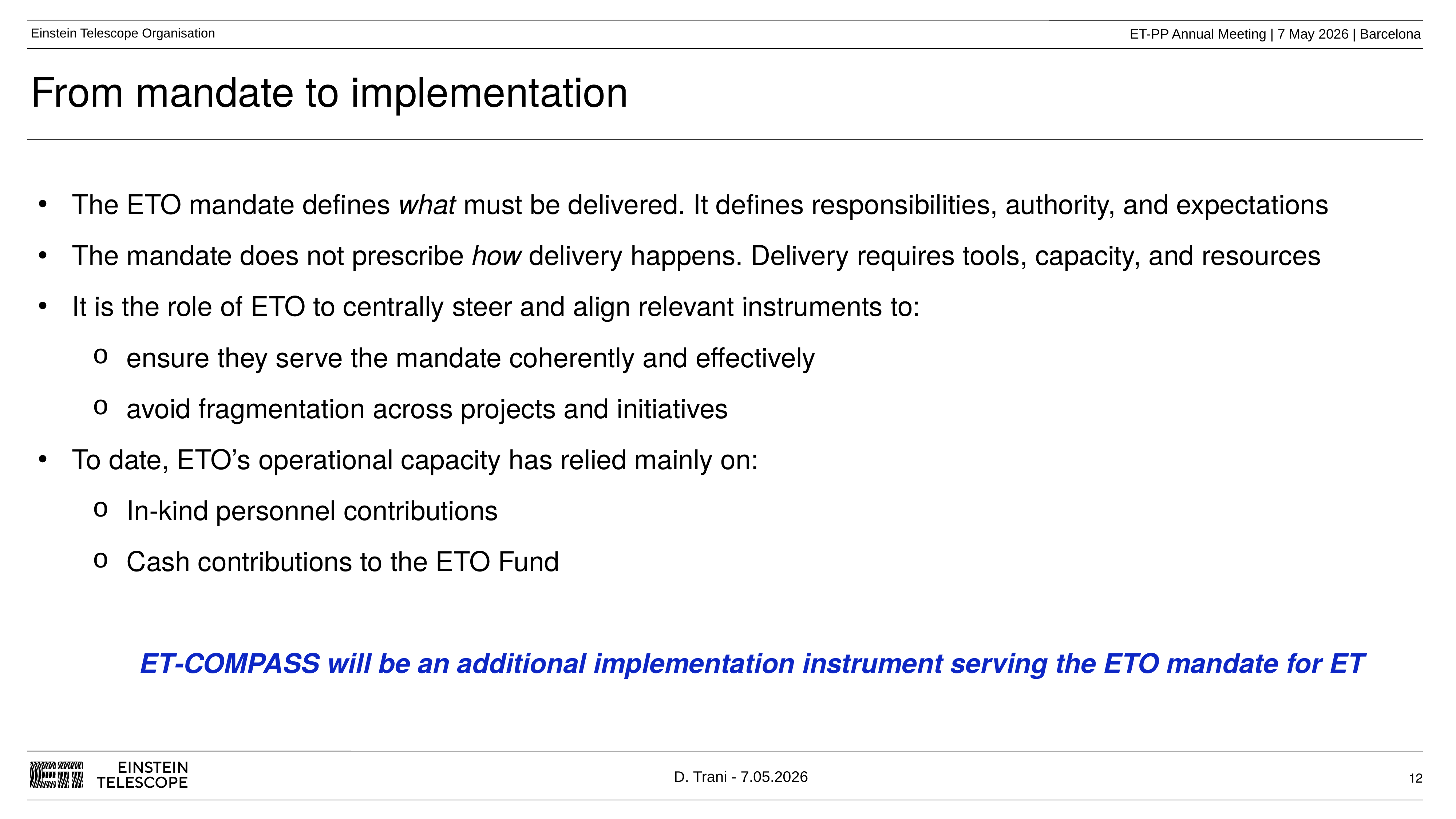

From mandate to implementation

The ETO mandate defines what must be delivered. It defines responsibilities, authority, and expectations
The mandate does not prescribe how delivery happens. Delivery requires tools, capacity, and resources
It is the role of ETO to centrally steer and align relevant instruments to:
ensure they serve the mandate coherently and effectively
avoid fragmentation across projects and initiatives
To date, ETO’s operational capacity has relied mainly on:
In‑kind personnel contributions
Cash contributions to the ETO Fund

ET‑COMPASS will be an additional implementation instrument serving the ETO mandate for ET
12